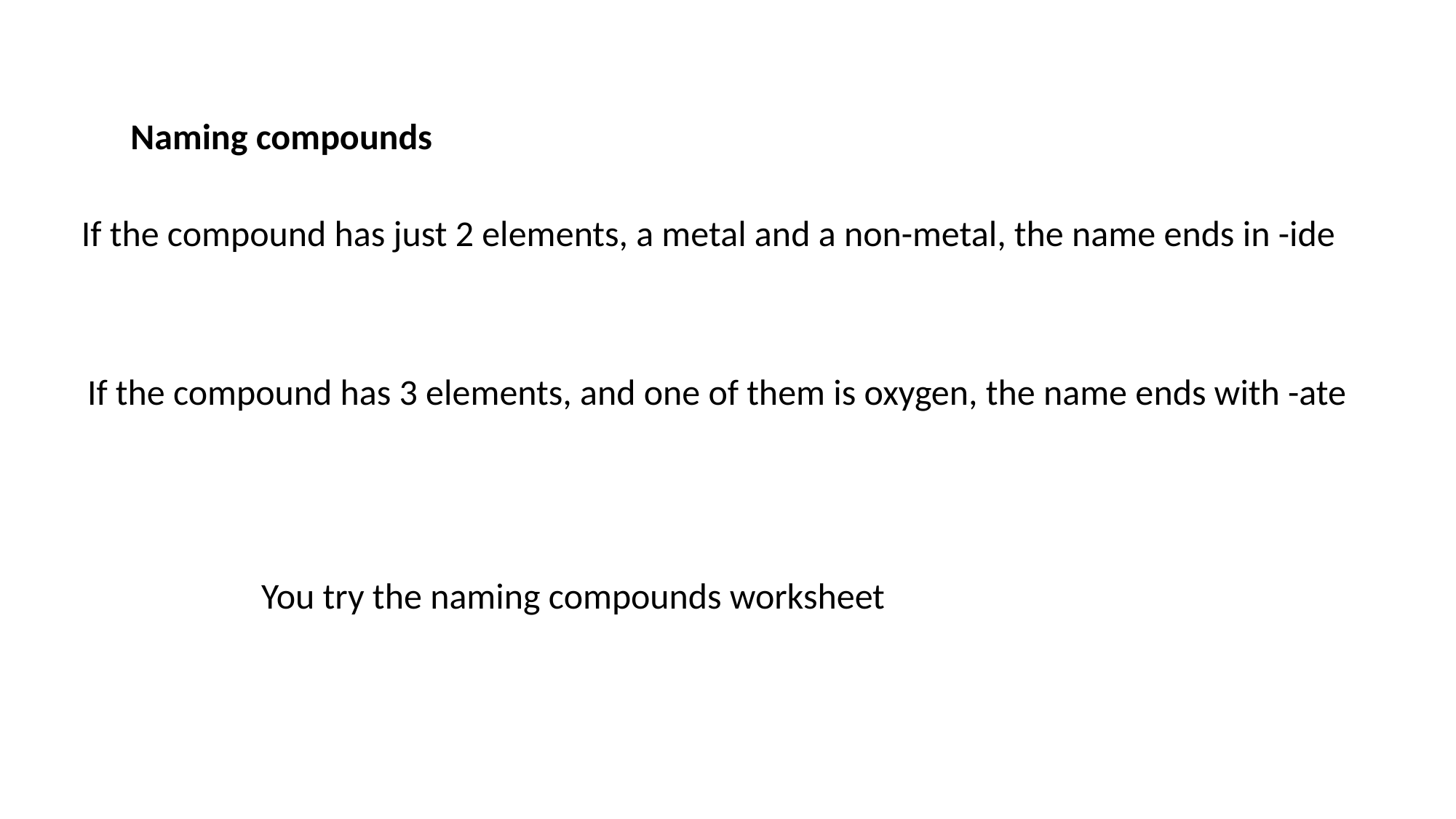

Naming compounds
If the compound has just 2 elements, a metal and a non-metal, the name ends in -ide
If the compound has 3 elements, and one of them is oxygen, the name ends with -ate
You try the naming compounds worksheet